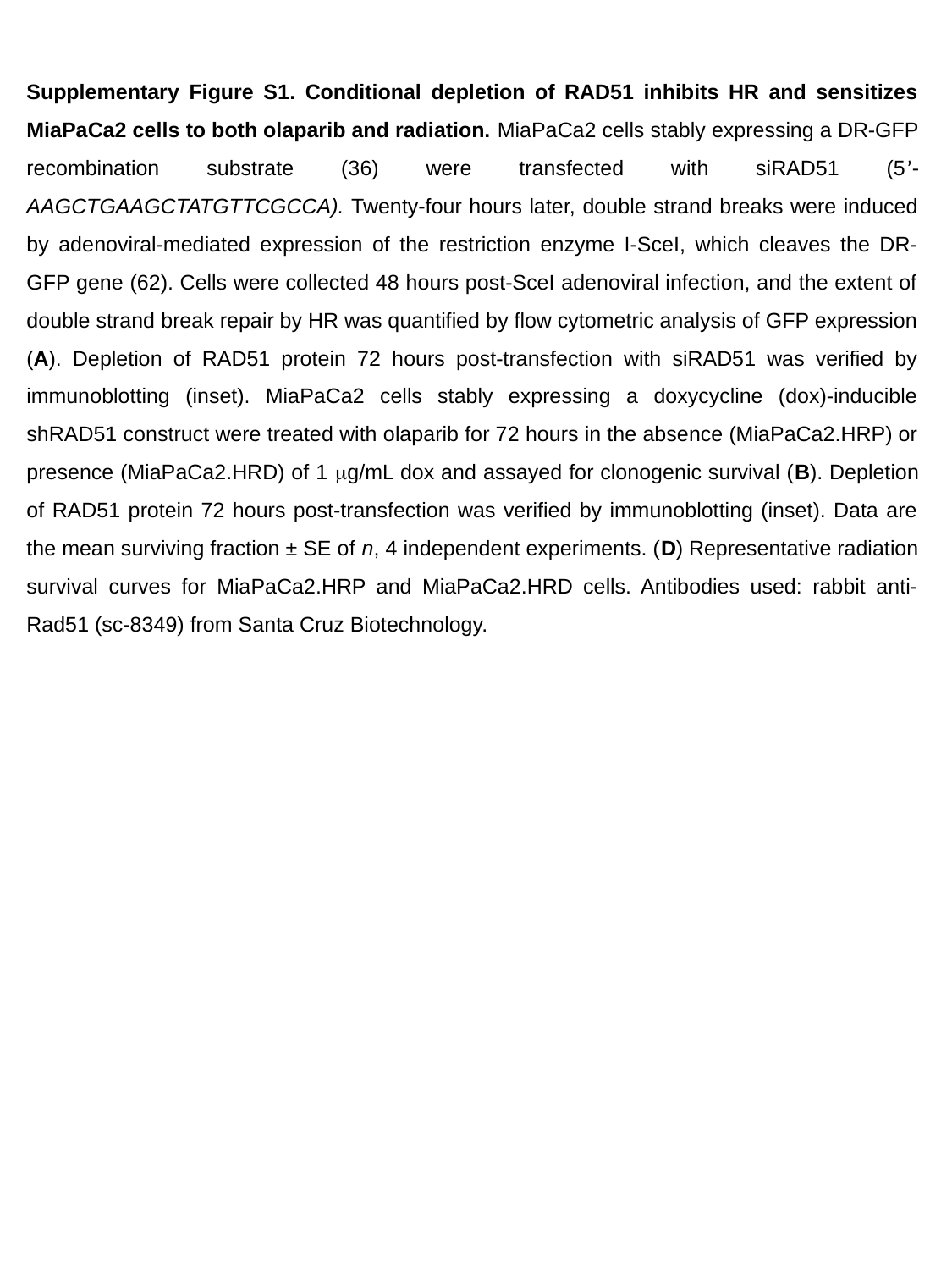

Supplementary Figure S1. Conditional depletion of RAD51 inhibits HR and sensitizes MiaPaCa2 cells to both olaparib and radiation. MiaPaCa2 cells stably expressing a DR-GFP recombination substrate (36) were transfected with siRAD51 (5’-AAGCTGAAGCTATGTTCGCCA). Twenty-four hours later, double strand breaks were induced by adenoviral-mediated expression of the restriction enzyme I-SceI, which cleaves the DR-GFP gene (62). Cells were collected 48 hours post-SceI adenoviral infection, and the extent of double strand break repair by HR was quantified by flow cytometric analysis of GFP expression (A). Depletion of RAD51 protein 72 hours post-transfection with siRAD51 was verified by immunoblotting (inset). MiaPaCa2 cells stably expressing a doxycycline (dox)-inducible shRAD51 construct were treated with olaparib for 72 hours in the absence (MiaPaCa2.HRP) or presence (MiaPaCa2.HRD) of 1 μg/mL dox and assayed for clonogenic survival (B). Depletion of RAD51 protein 72 hours post-transfection was verified by immunoblotting (inset). Data are the mean surviving fraction ± SE of n, 4 independent experiments. (D) Representative radiation survival curves for MiaPaCa2.HRP and MiaPaCa2.HRD cells. Antibodies used: rabbit anti-Rad51 (sc-8349) from Santa Cruz Biotechnology.